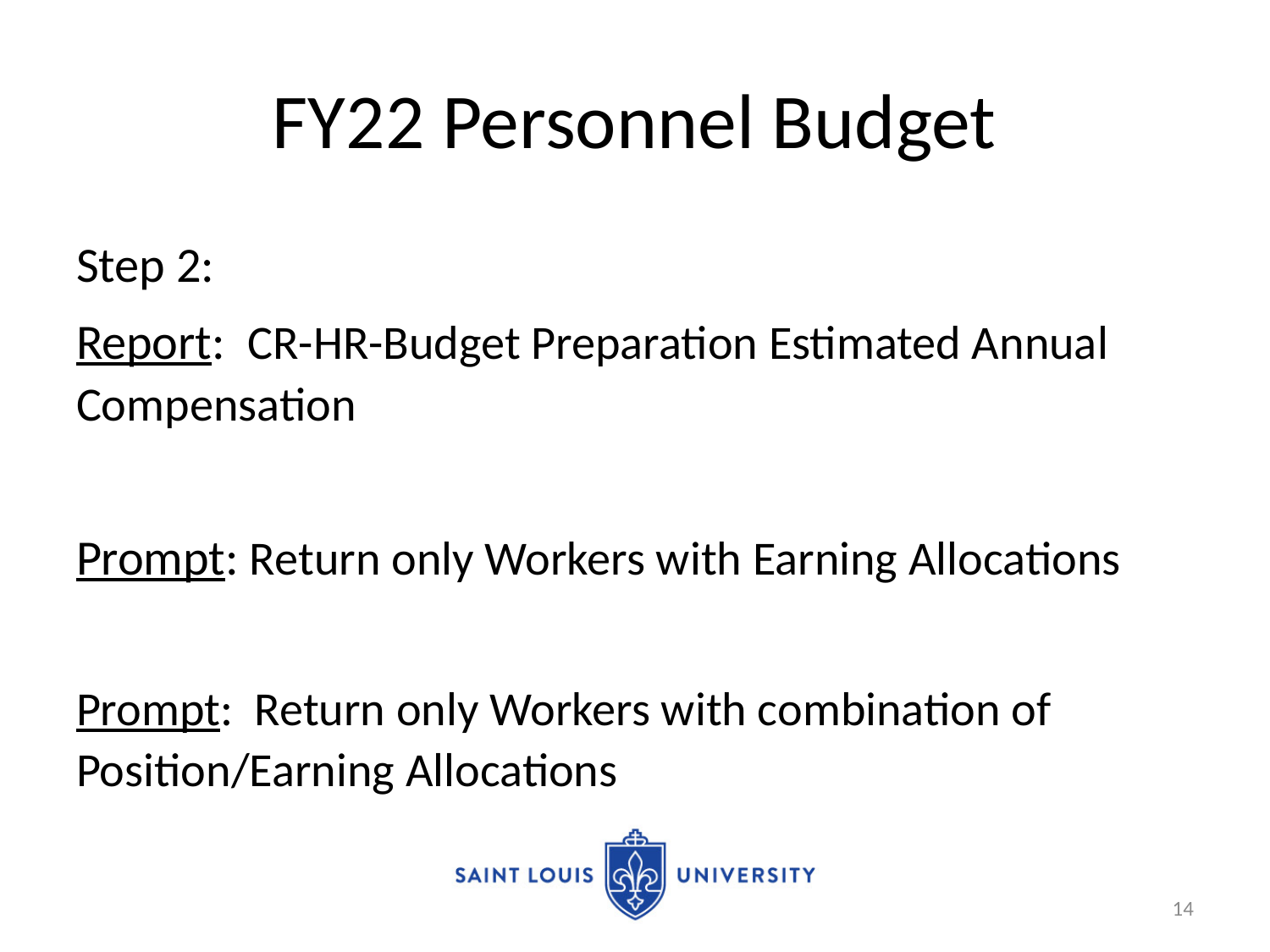

# FY22 Personnel Budget
Step 2:
Report:  CR-HR-Budget Preparation Estimated Annual Compensation

Prompt: Return only Workers with Earning Allocations

Prompt:  Return only Workers with combination of Position/Earning Allocations

14